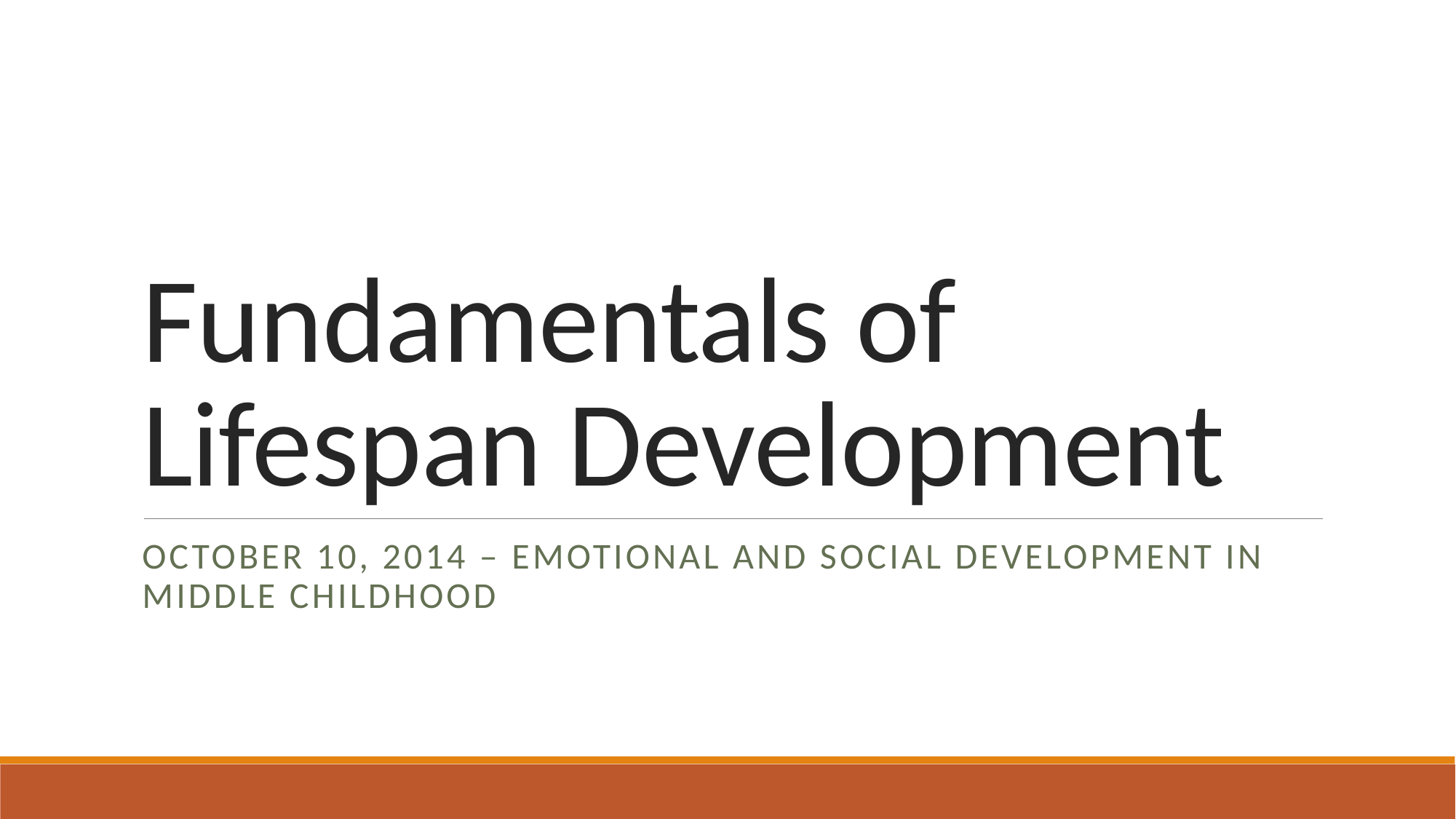

# Fundamentals of Lifespan Development
October 10, 2014 – Emotional and Social development in middle childhood